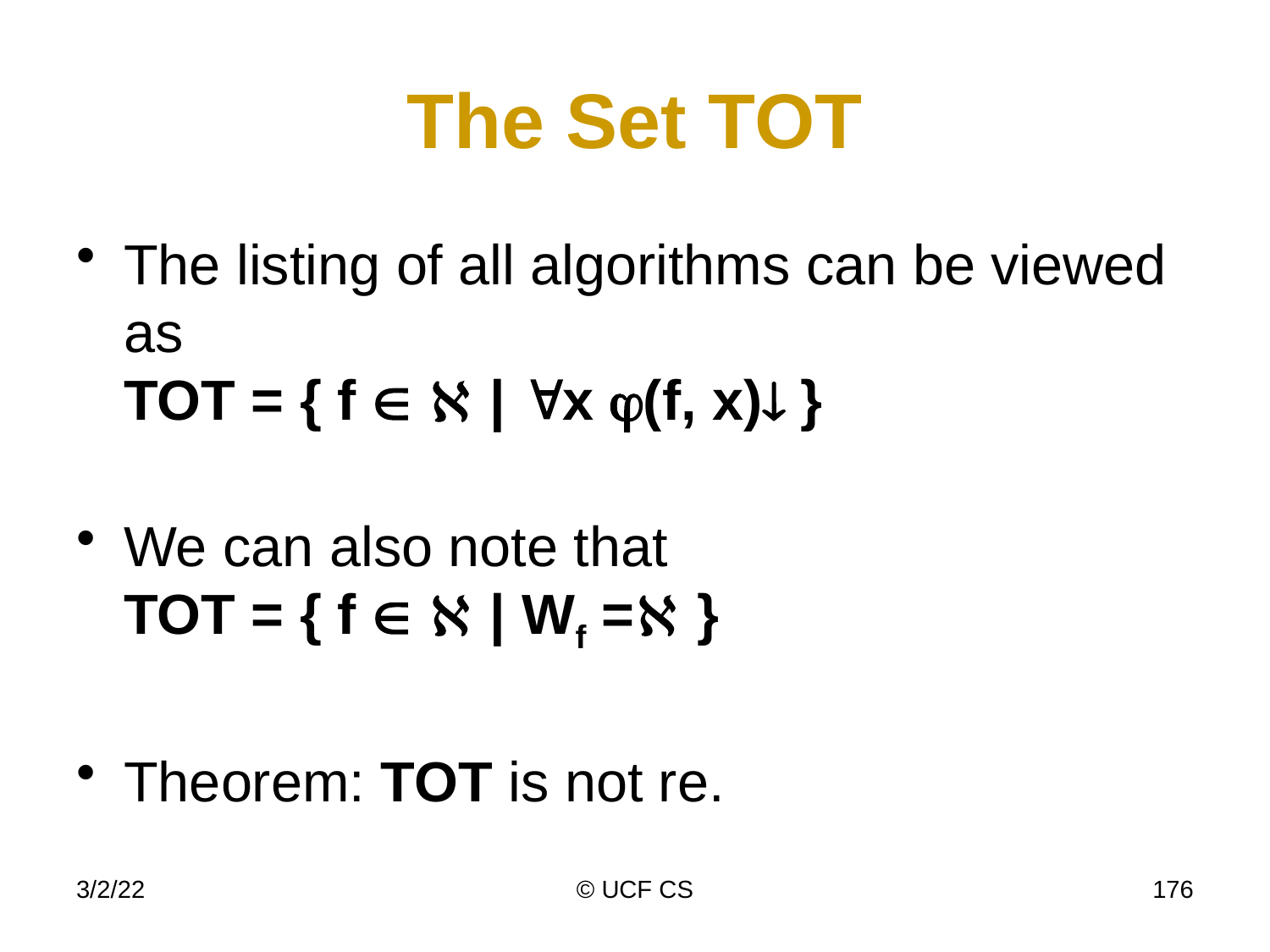

# The Set TOT
The listing of all algorithms can be viewed as
TOT = { f ∈ ℵ | ∀x ϕ(f, x)↓ }
We can also note that
TOT = { f ∈ ℵ | Wf =ℵ }

Theorem: TOT is not re.
3/2/22
© UCF CS
176